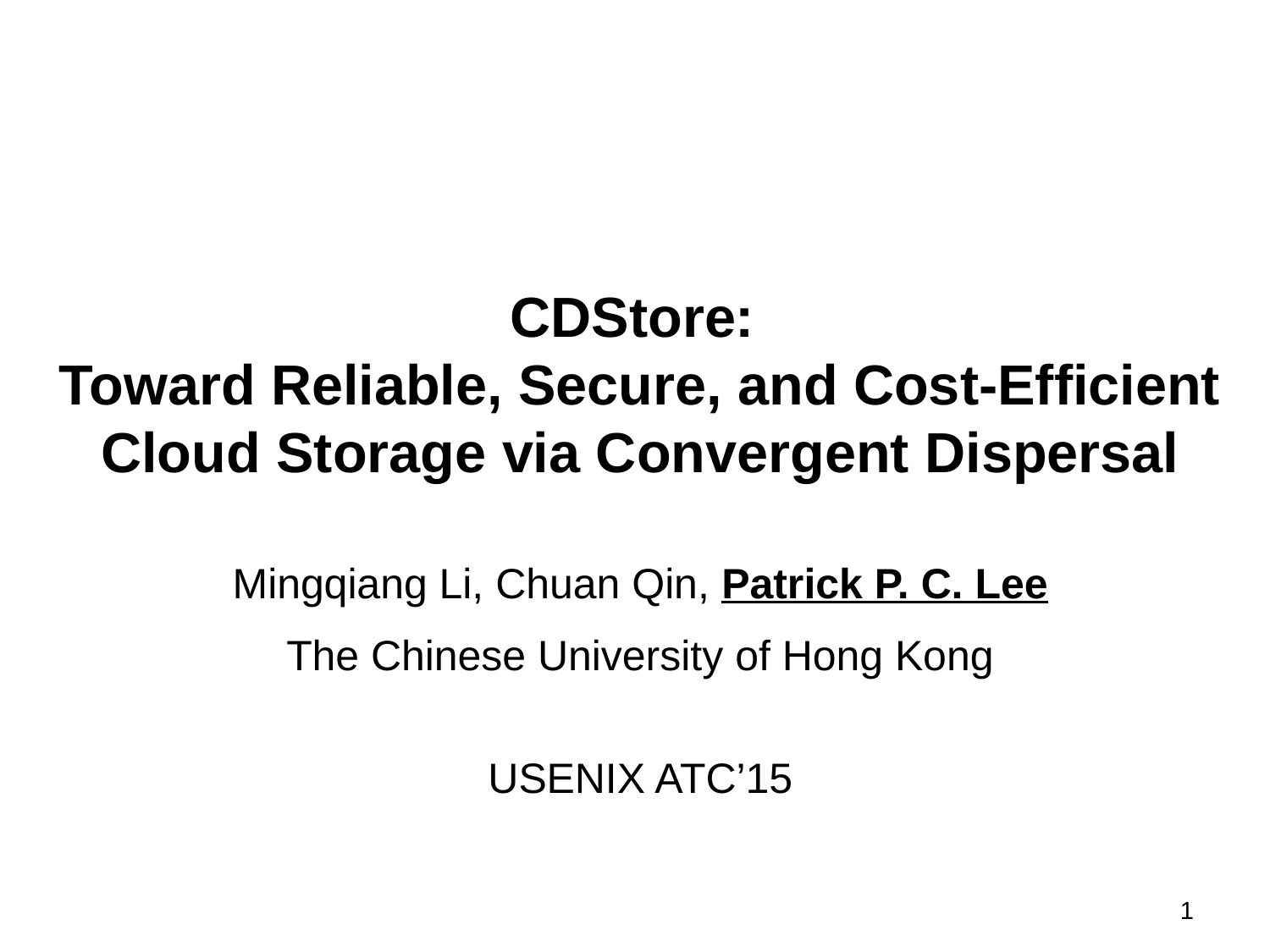

# CDStore: Toward Reliable, Secure, and Cost-Efficient Cloud Storage via Convergent Dispersal
Mingqiang Li, Chuan Qin, Patrick P. C. Lee
The Chinese University of Hong Kong
USENIX ATC’15
1